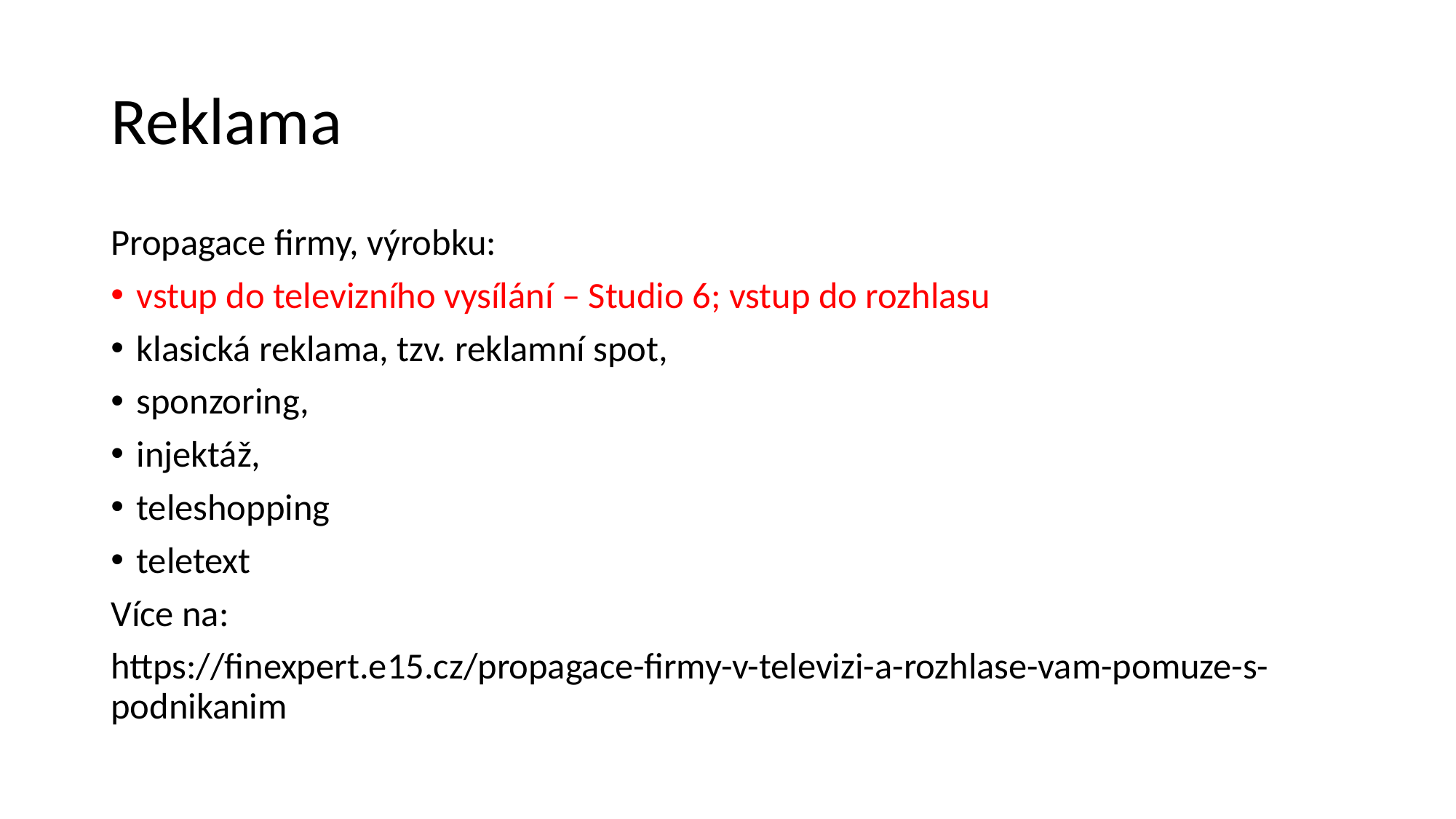

# Reklama
Propagace firmy, výrobku:
vstup do televizního vysílání – Studio 6; vstup do rozhlasu
klasická reklama, tzv. reklamní spot,
sponzoring,
injektáž,
teleshopping
teletext
Více na:
https://finexpert.e15.cz/propagace-firmy-v-televizi-a-rozhlase-vam-pomuze-s-podnikanim